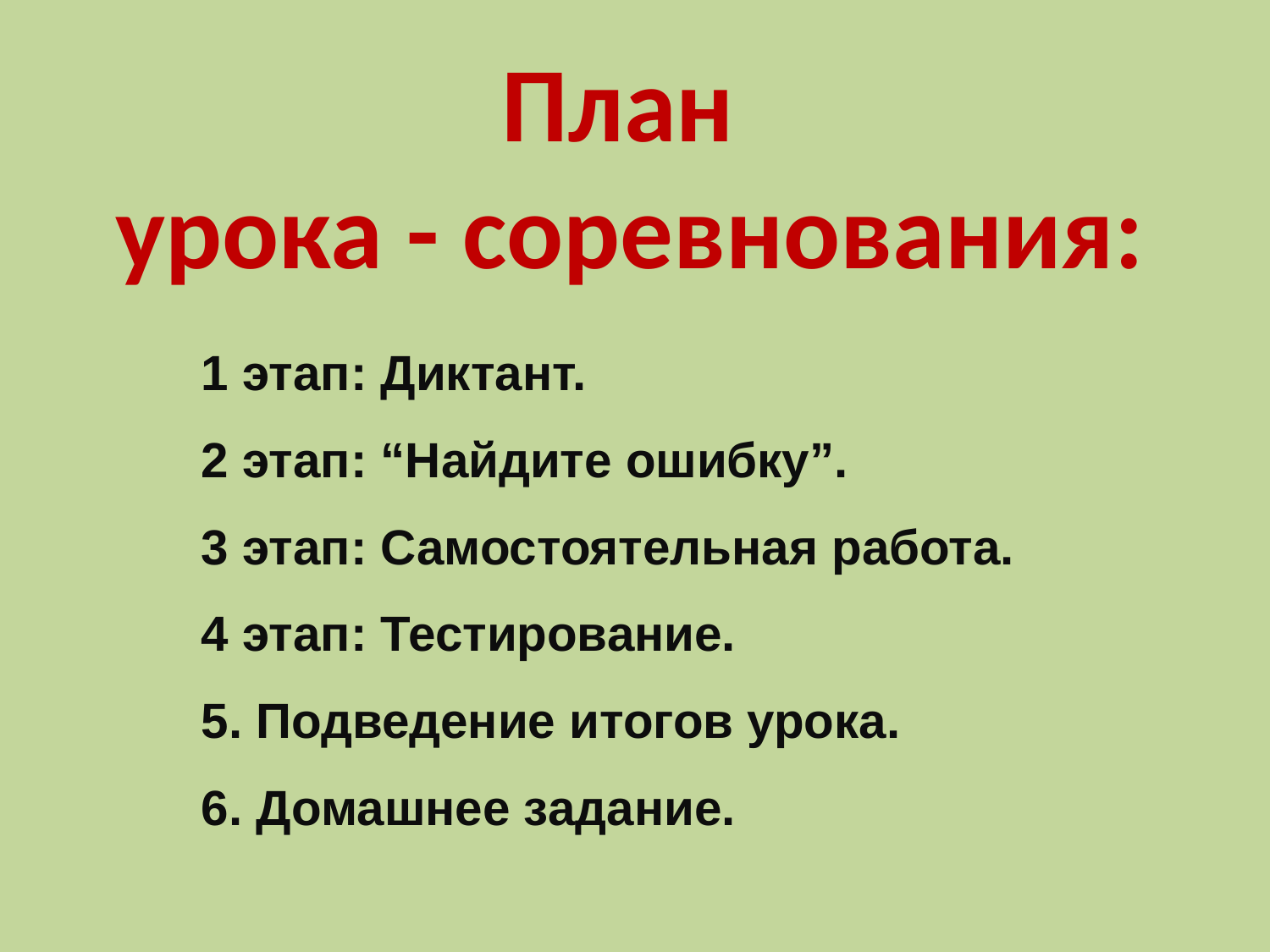

План
урока - соревнования:
1 этап: Диктант.
2 этап: “Найдите ошибку”.
3 этап: Самостоятельная работа.
4 этап: Тестирование.
5. Подведение итогов урока.
6. Домашнее задание.